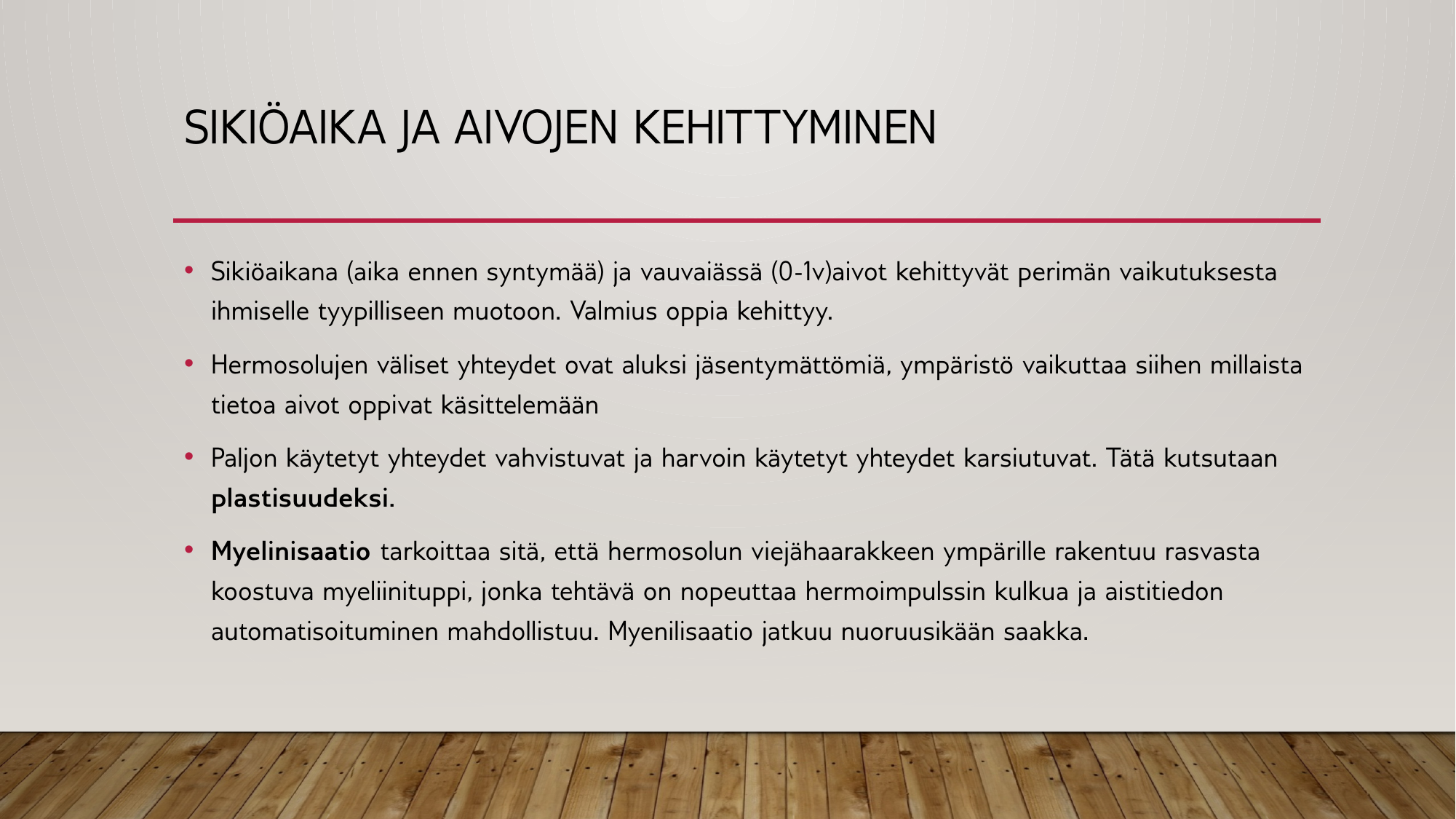

# Sikiöaika ja aivojen kehittyminen
Sikiöaikana (aika ennen syntymää) ja vauvaiässä (0-1v)aivot kehittyvät perimän vaikutuksesta ihmiselle tyypilliseen muotoon. Valmius oppia kehittyy.
Hermosolujen väliset yhteydet ovat aluksi jäsentymättömiä, ympäristö vaikuttaa siihen millaista tietoa aivot oppivat käsittelemään
Paljon käytetyt yhteydet vahvistuvat ja harvoin käytetyt yhteydet karsiutuvat. Tätä kutsutaan plastisuudeksi.
Myelinisaatio tarkoittaa sitä, että hermosolun viejähaarakkeen ympärille rakentuu rasvasta koostuva myeliinituppi, jonka tehtävä on nopeuttaa hermoimpulssin kulkua ja aistitiedon automatisoituminen mahdollistuu. Myenilisaatio jatkuu nuoruusikään saakka.